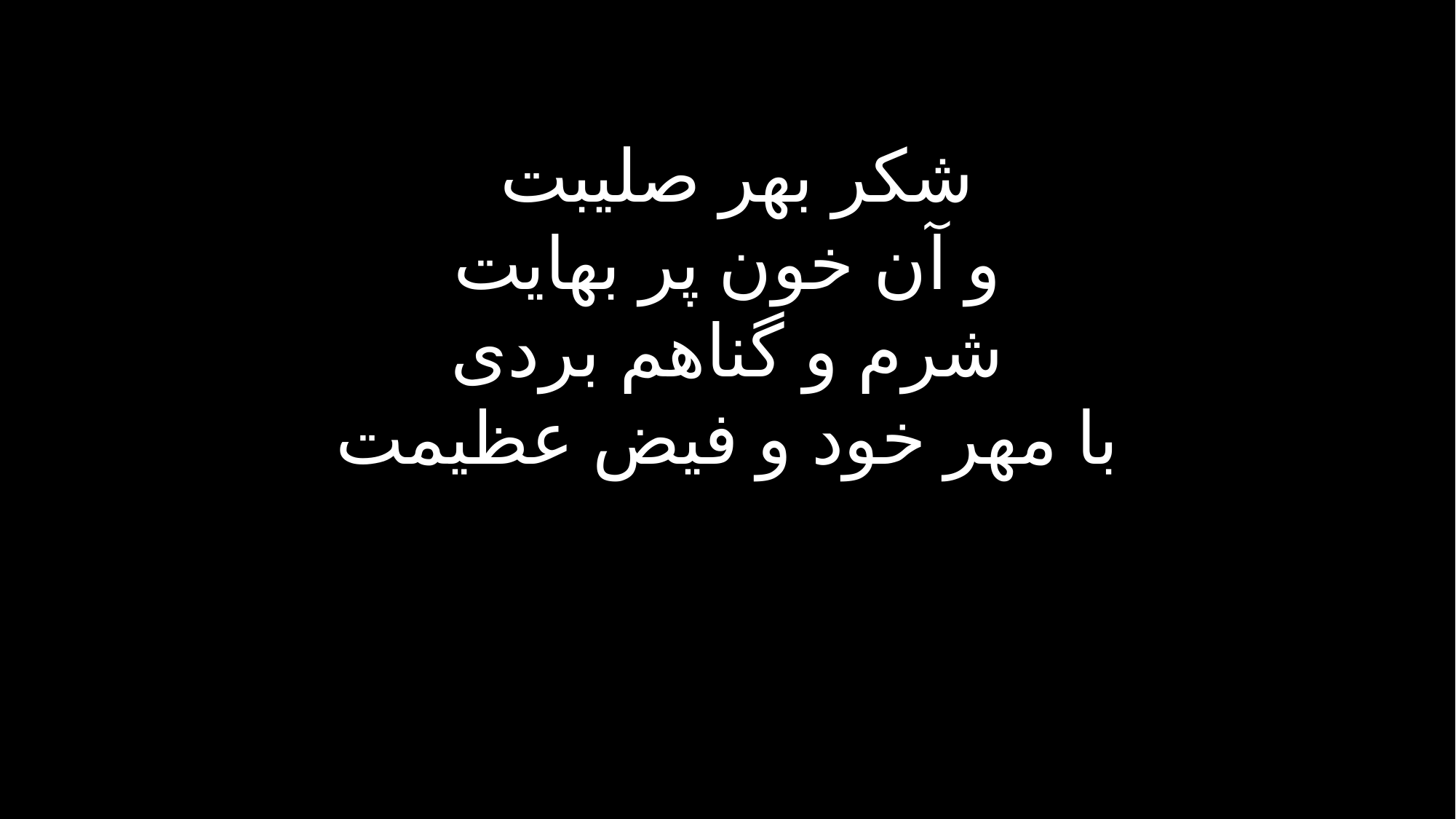

شکر بهر صلیبت
و آن خون پر بهایت
شرم و گناهم بردی
با مهر خود و فیض عظیمت